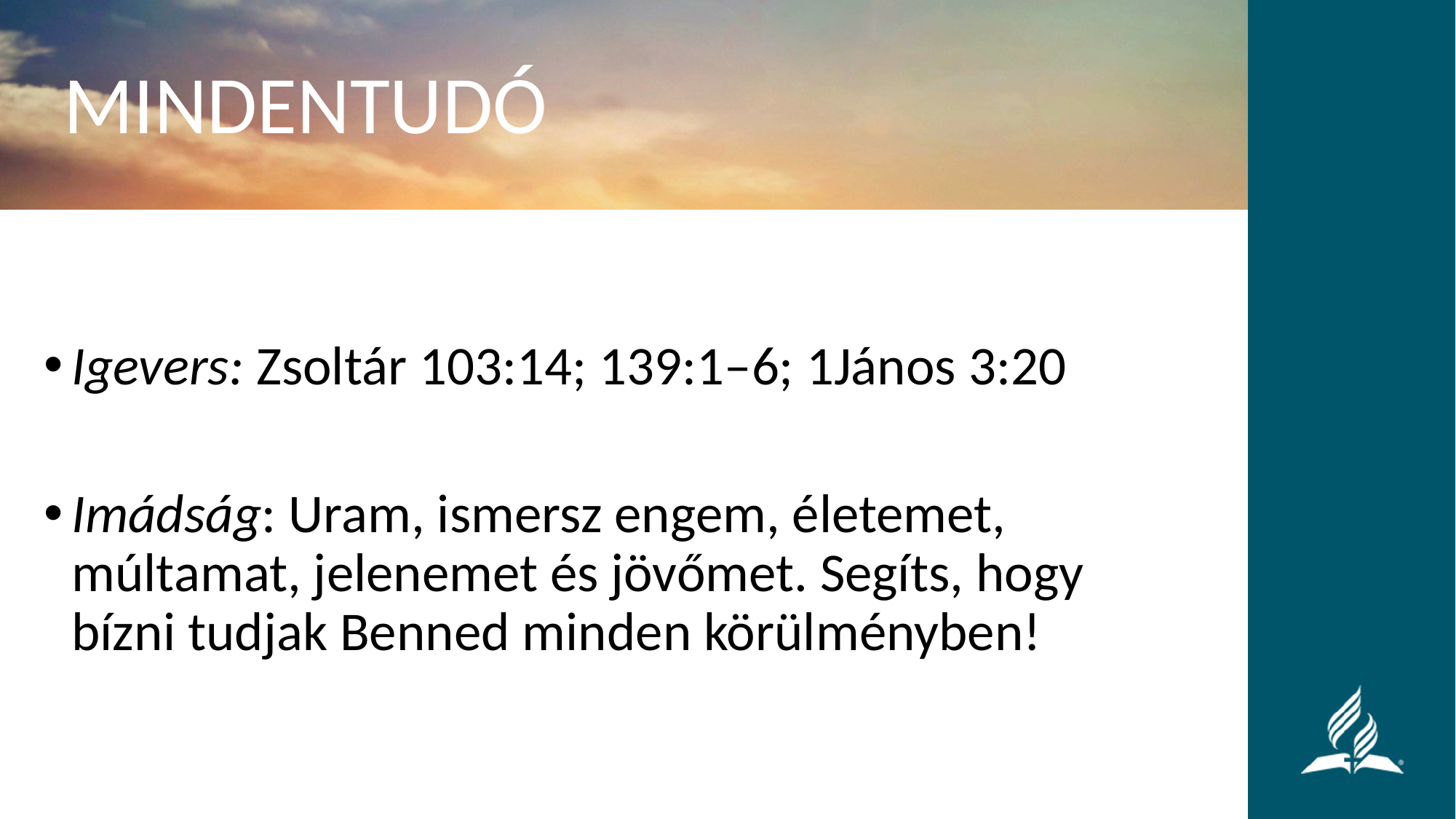

MINDENTUDÓ

Igevers: Zsoltár 103:14; 139:1–6; 1János 3:20

Imádság: Uram, ismersz engem, életemet, múltamat, jelenemet és jövőmet. Segíts, hogy bízni tudjak Benned minden körülményben!